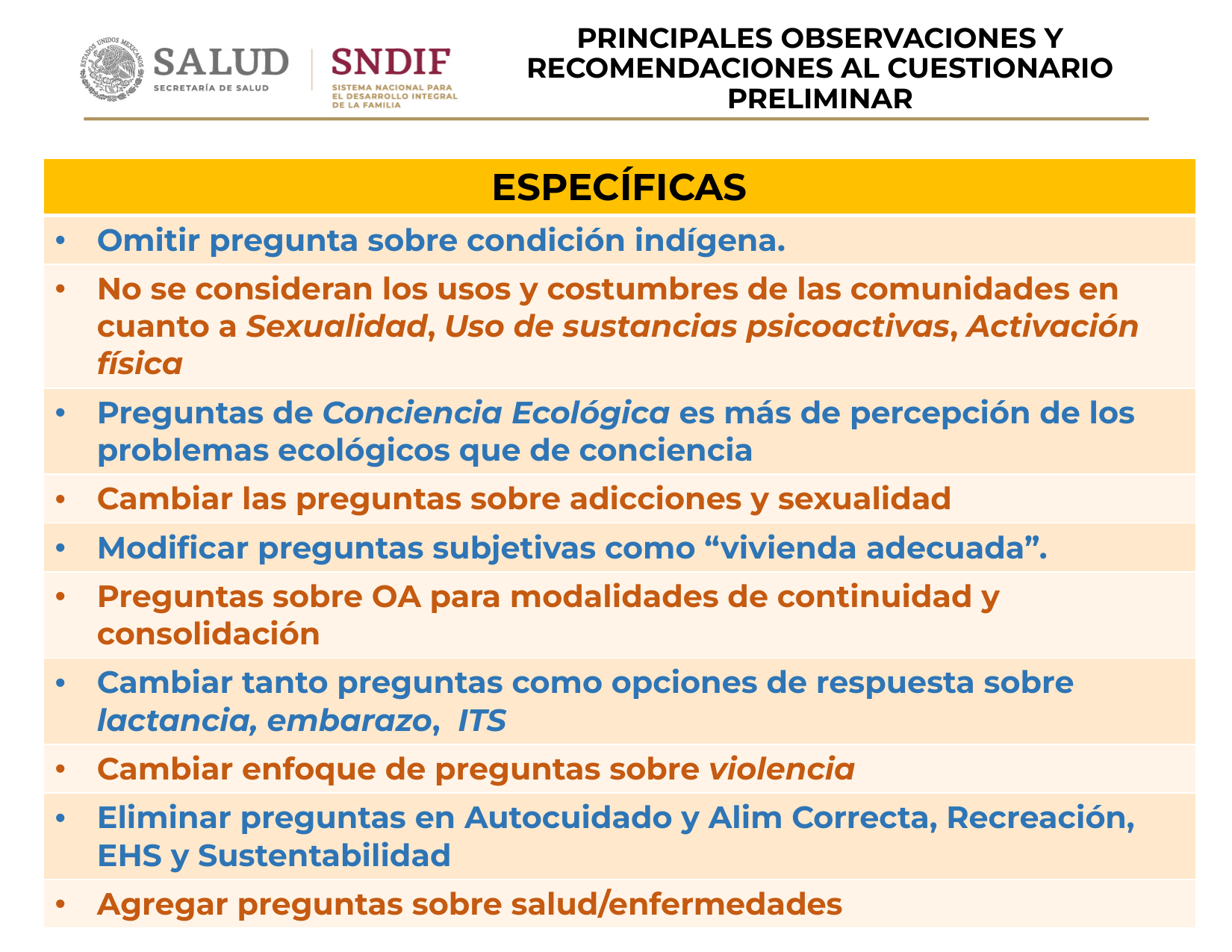

# PRINCIPALES OBSERVACIONES Y RECOMENDACIONES AL CUESTIONARIO PRELIMINAR
| ESPECÍFICAS |
| --- |
| Omitir pregunta sobre condición indígena. |
| No se consideran los usos y costumbres de las comunidades en cuanto a Sexualidad, Uso de sustancias psicoactivas, Activación física |
| Preguntas de Conciencia Ecológica es más de percepción de los problemas ecológicos que de conciencia |
| Cambiar las preguntas sobre adicciones y sexualidad |
| Modificar preguntas subjetivas como “vivienda adecuada”. |
| Preguntas sobre OA para modalidades de continuidad y consolidación |
| Cambiar tanto preguntas como opciones de respuesta sobre lactancia, embarazo, ITS |
| Cambiar enfoque de preguntas sobre violencia |
| Eliminar preguntas en Autocuidado y Alim Correcta, Recreación, EHS y Sustentabilidad |
| Agregar preguntas sobre salud/enfermedades |